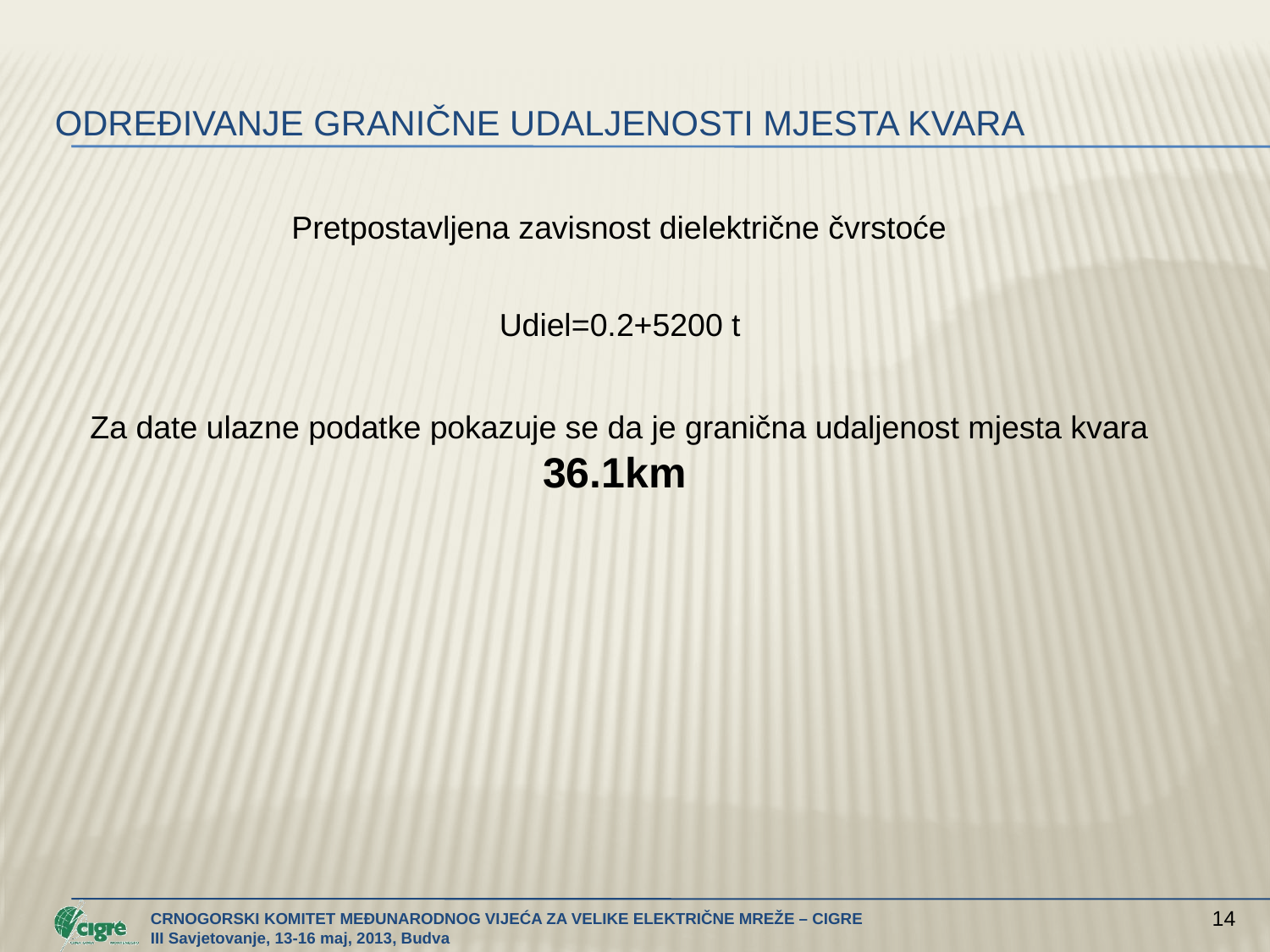

# ODREĐIVanje granične udaljenosti mjesta kvara
Pretpostavljena zavisnost dielektrične čvrstoće
Udiel=0.2+5200 t
Za date ulazne podatke pokazuje se da je granična udaljenost mjesta kvara
36.1km

14